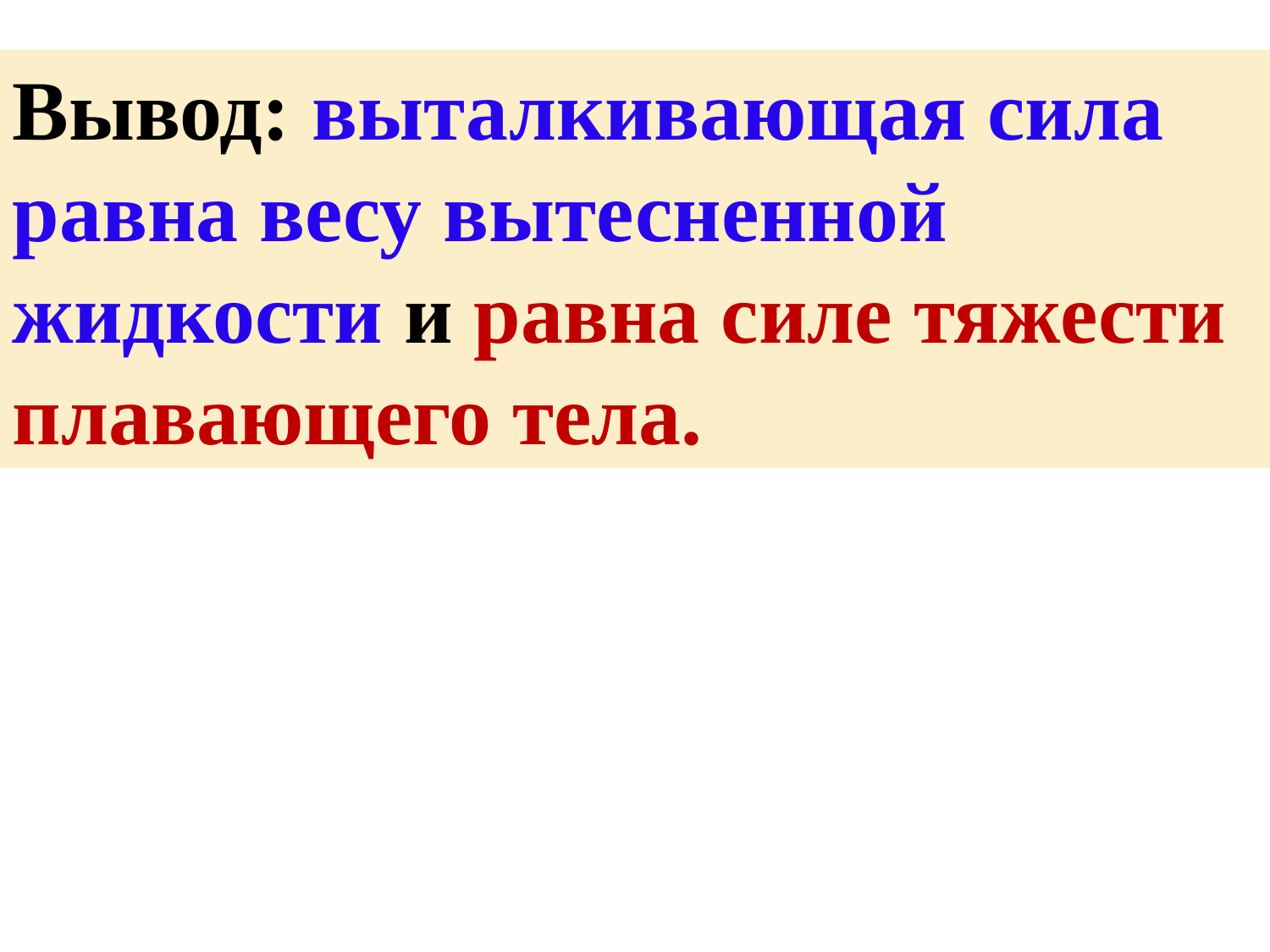

Вывод: выталкивающая сила равна весу вытесненной жидкости и равна силе тяжести плавающего тела.